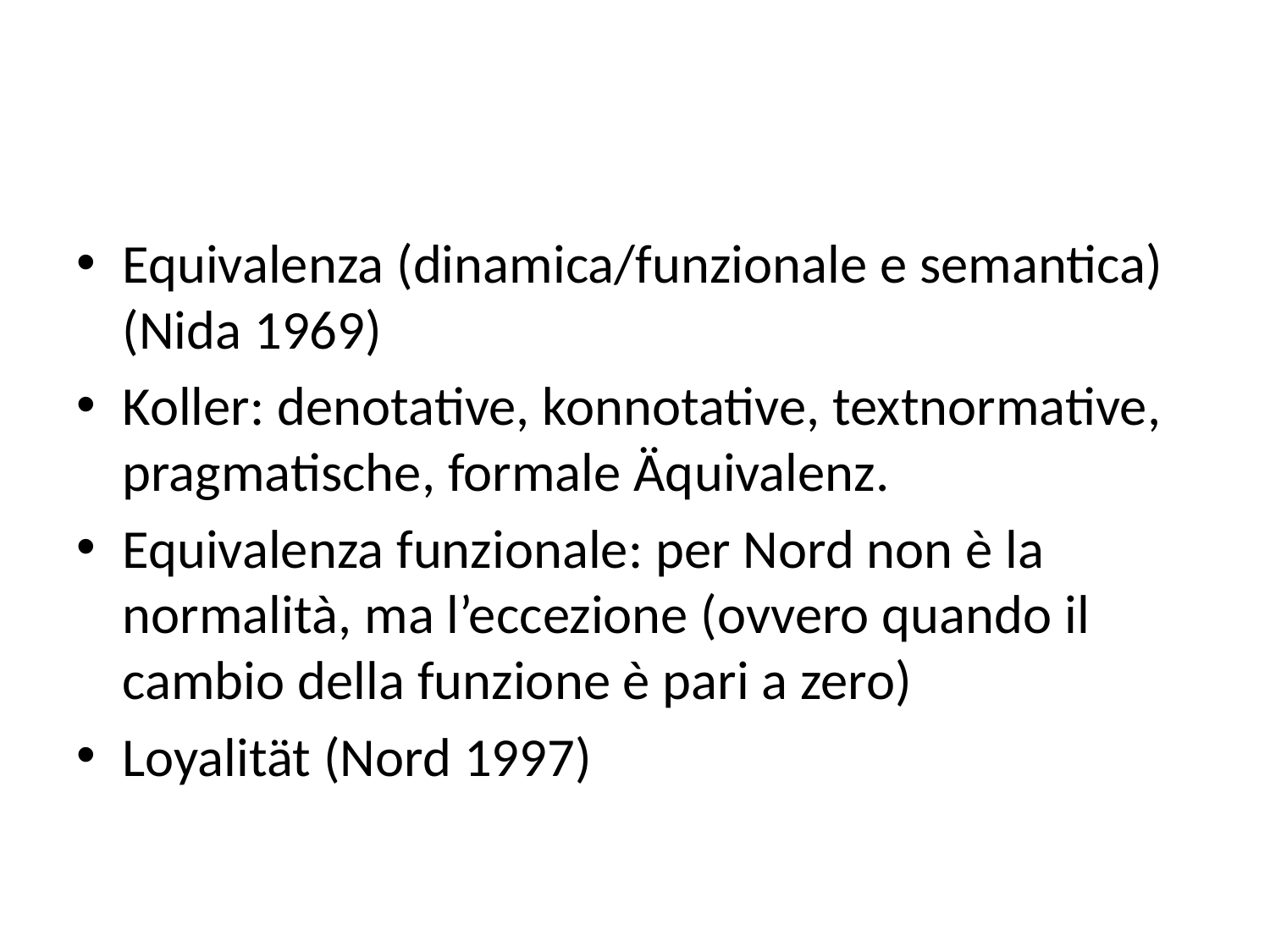

#
Equivalenza (dinamica/funzionale e semantica) (Nida 1969)
Koller: denotative, konnotative, textnormative, pragmatische, formale Äquivalenz.
Equivalenza funzionale: per Nord non è la normalità, ma l’eccezione (ovvero quando il cambio della funzione è pari a zero)
Loyalität (Nord 1997)